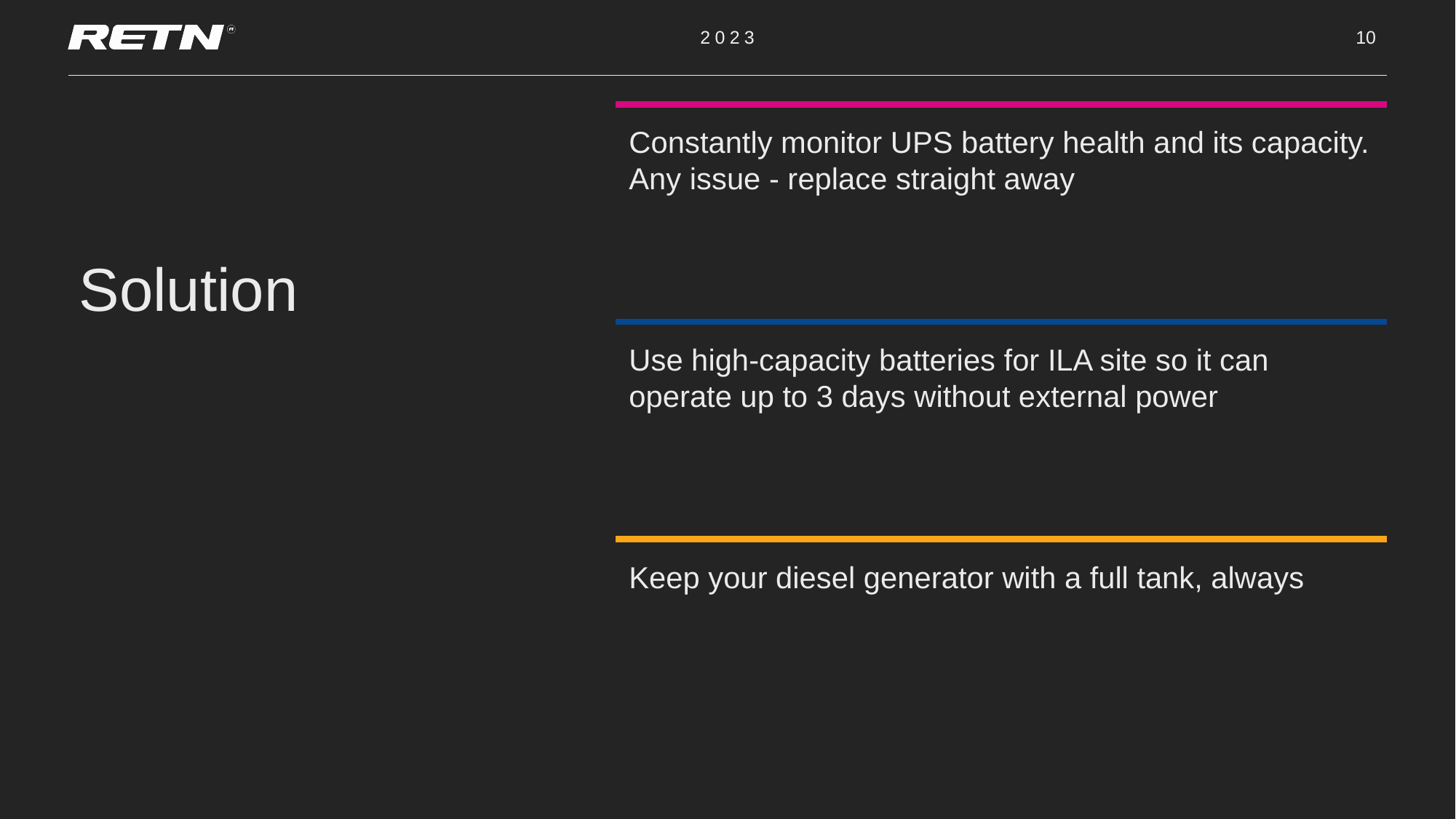

2023
10
Constantly monitor UPS battery health and its capacity. Any issue - replace straight away

Solution

Use high-capacity batteries for ILA site so it can operate up to 3 days without external power

Keep your diesel generator with a full tank, always